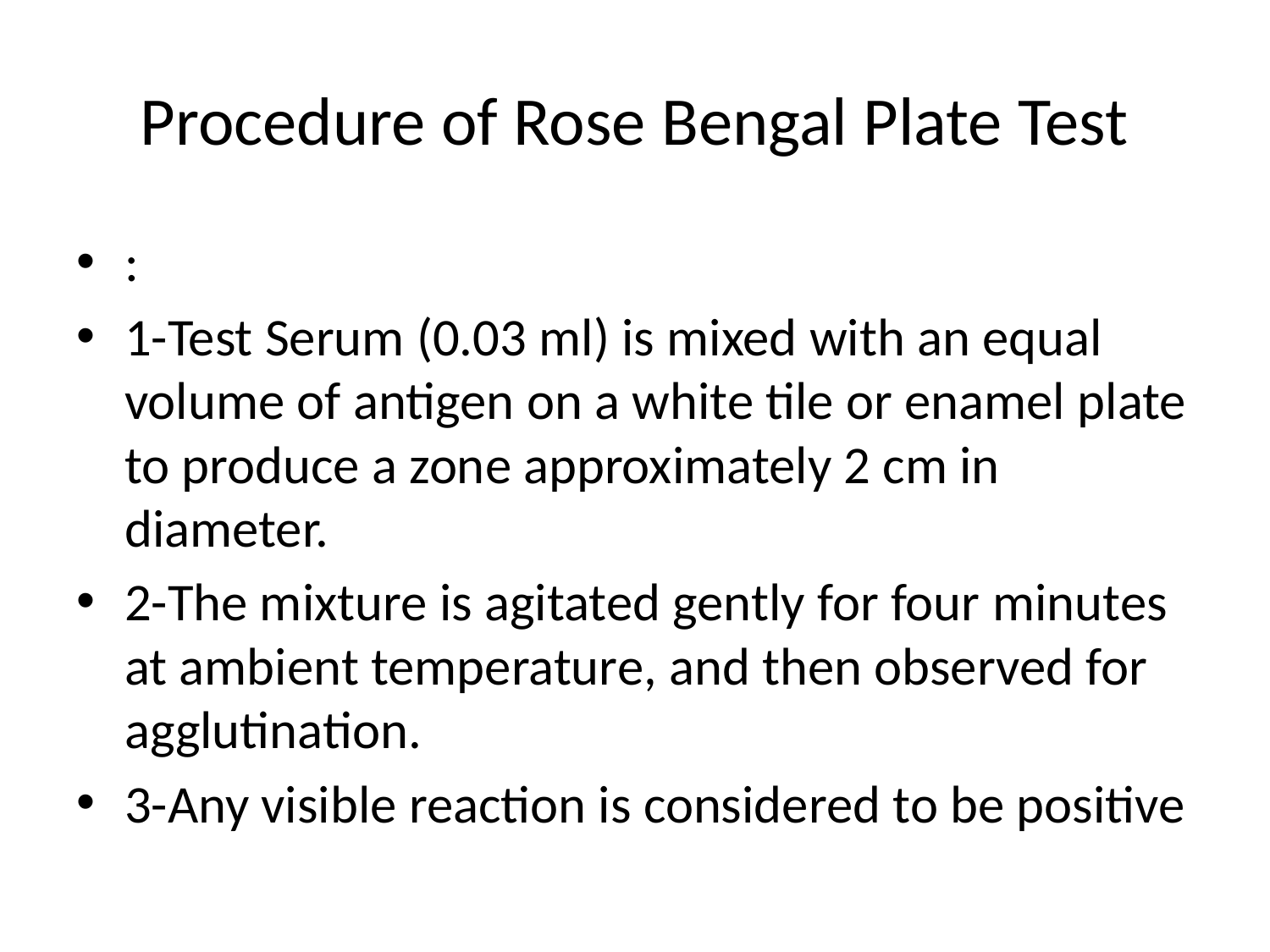

# Procedure of Rose Bengal Plate Test
:
1-Test Serum (0.03 ml) is mixed with an equal volume of antigen on a white tile or enamel plate to produce a zone approximately 2 cm in diameter.
2-The mixture is agitated gently for four minutes at ambient temperature, and then observed for agglutination.
3-Any visible reaction is considered to be positive